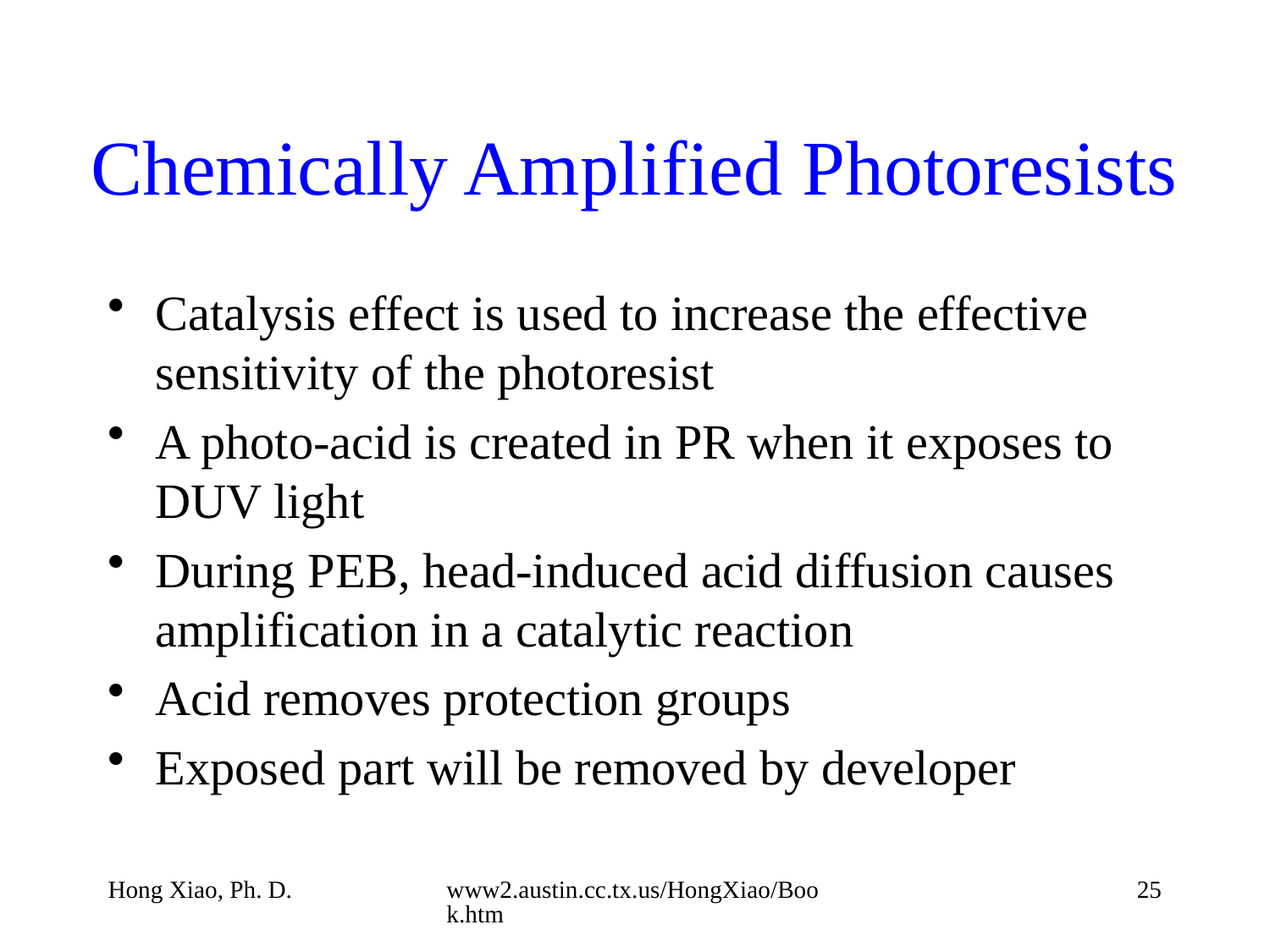

# Chemically Amplified Photoresists
Catalysis effect is used to increase the effective sensitivity of the photoresist
A photo-acid is created in PR when it exposes to DUV light
During PEB, head-induced acid diffusion causes amplification in a catalytic reaction
Acid removes protection groups
Exposed part will be removed by developer

Hong Xiao, Ph. D.
www2.austin.cc.tx.us/HongXiao/Book.htm
25